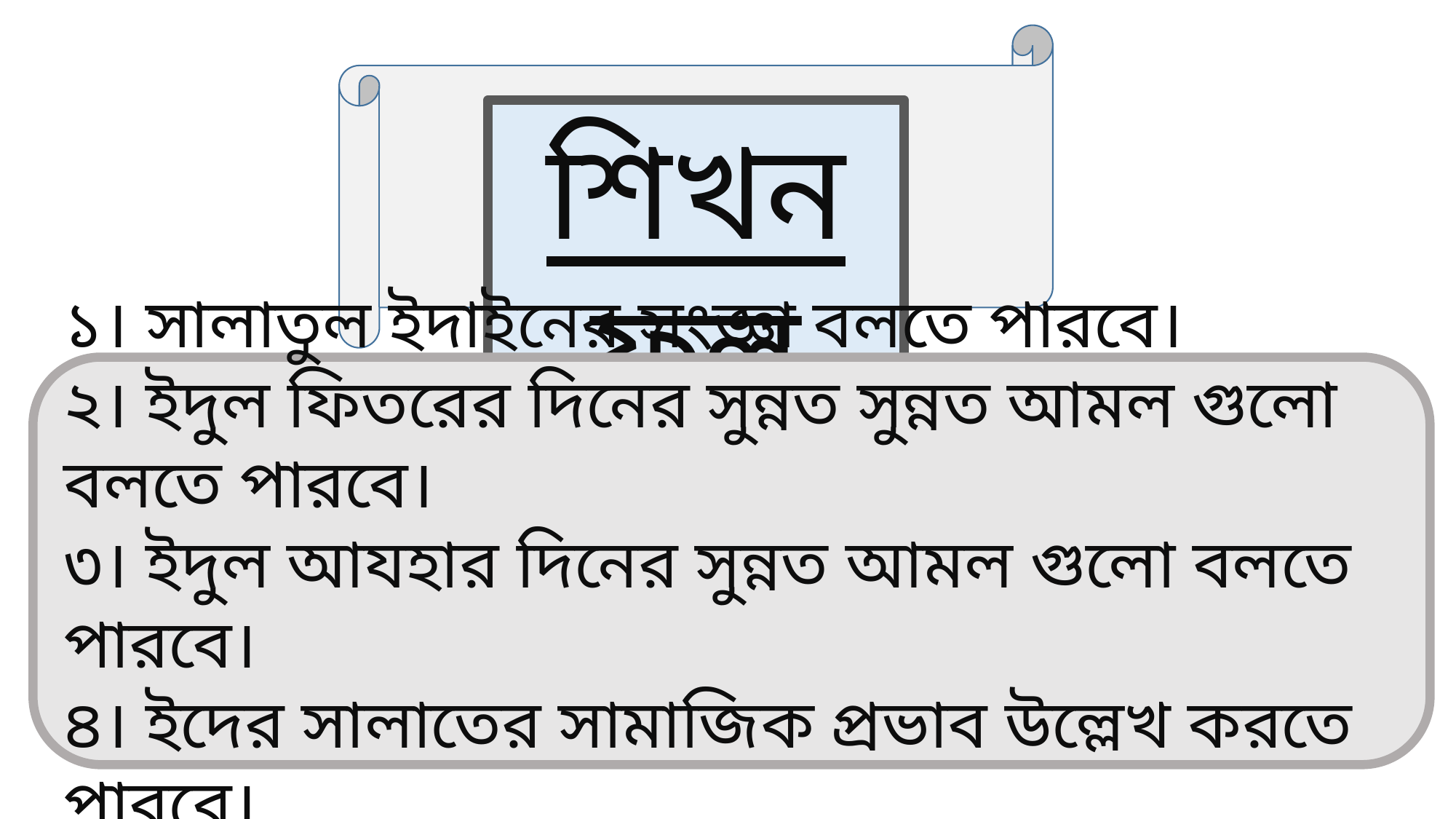

শিখনফল
১। সালাতুল ইদাইনের সংজ্ঞা বলতে পারবে।
২। ইদুল ফিতরের দিনের সুন্নত সুন্নত আমল গুলো বলতে পারবে।
৩। ইদুল আযহার দিনের সুন্নত আমল গুলো বলতে পারবে।
৪। ইদের সালাতের সামাজিক প্রভাব উল্লেখ করতে পারবে।